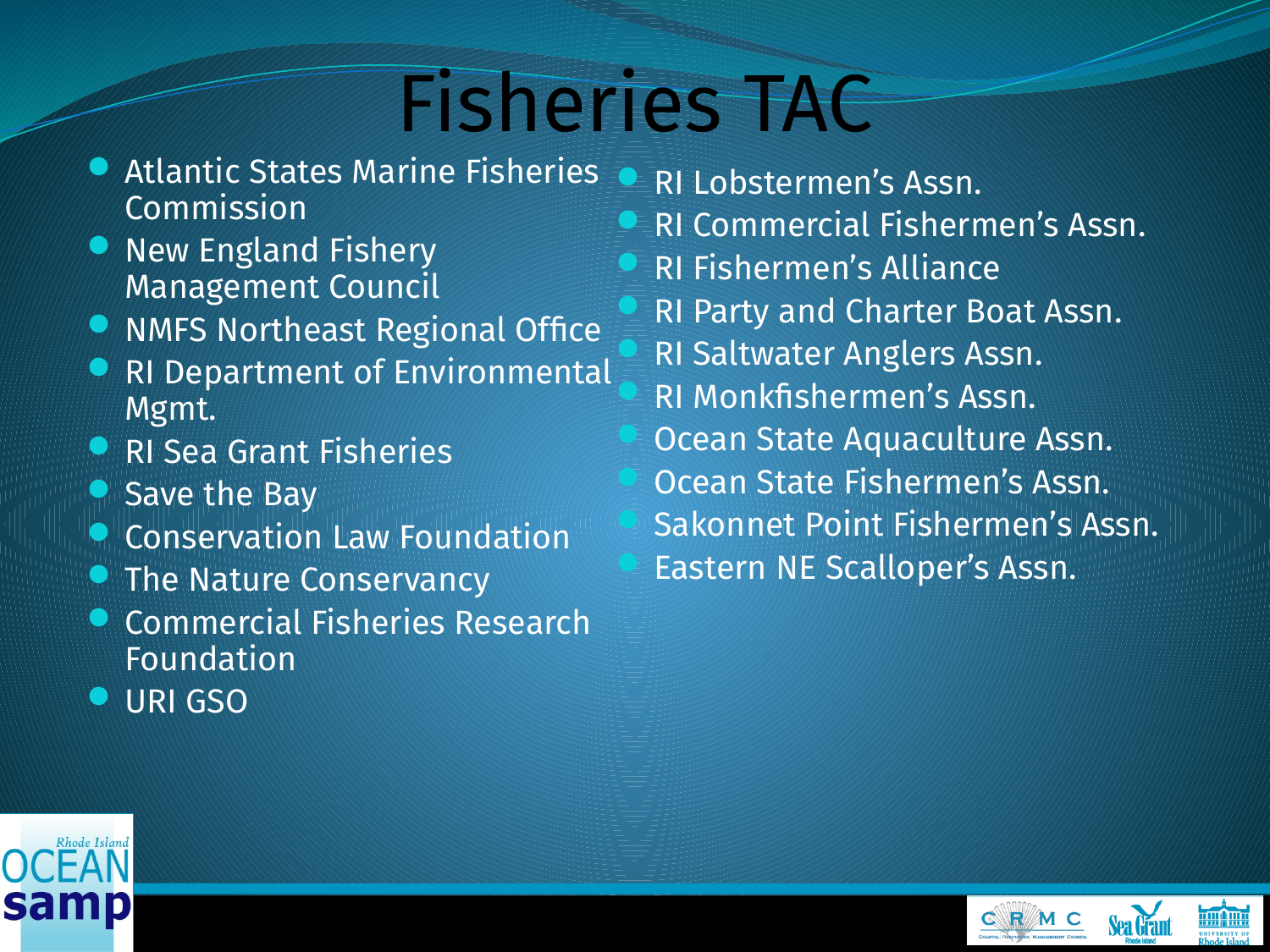

Fisheries TAC
Atlantic States Marine Fisheries Commission
New England Fishery Management Council
NMFS Northeast Regional Office
RI Department of Environmental Mgmt.
RI Sea Grant Fisheries
Save the Bay
Conservation Law Foundation
The Nature Conservancy
Commercial Fisheries Research Foundation
URI GSO

RI Lobstermen’s Assn.
RI Commercial Fishermen’s Assn.
RI Fishermen’s Alliance
RI Party and Charter Boat Assn.
RI Saltwater Anglers Assn.
RI Monkfishermen’s Assn.
Ocean State Aquaculture Assn.
Ocean State Fishermen’s Assn.
Sakonnet Point Fishermen’s Assn.
Eastern NE Scalloper’s Assn.